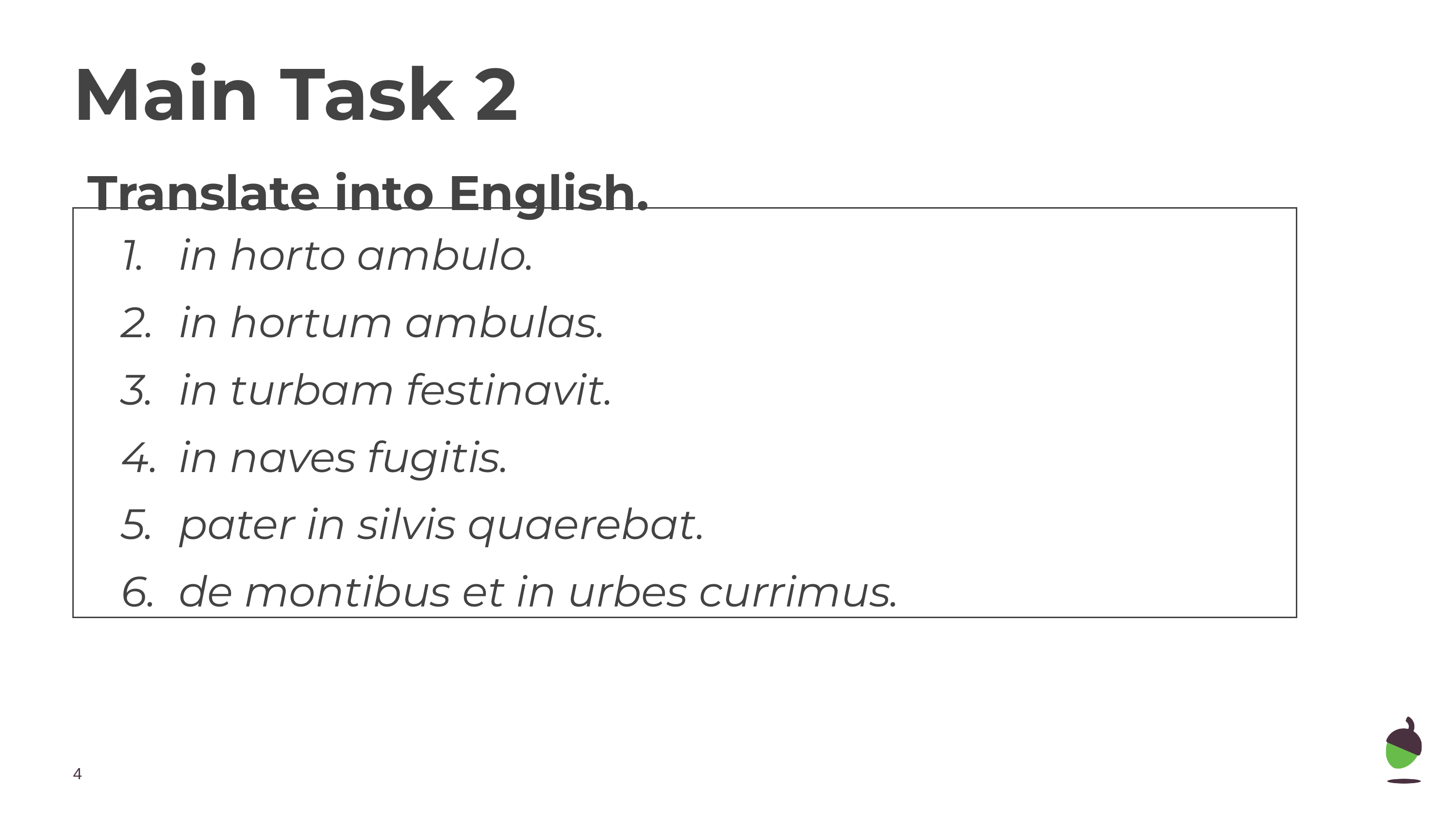

# Main Task 2
Translate into English.
| in horto ambulo. in hortum ambulas. in turbam festinavit. in naves fugitis. pater in silvis quaerebat. de montibus et in urbes currimus. |
| --- |
4